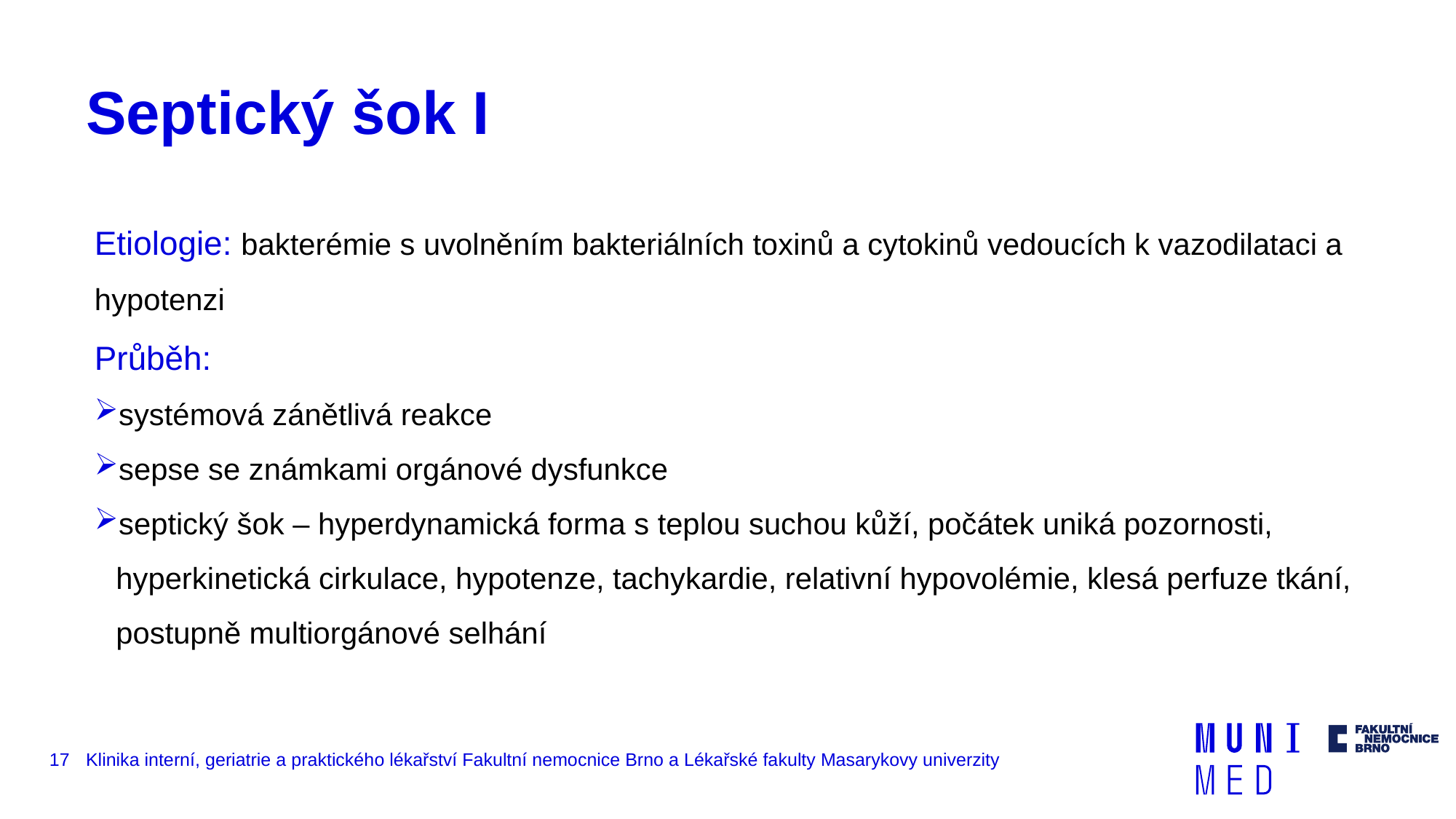

# Septický šok I
Etiologie: bakterémie s uvolněním bakteriálních toxinů a cytokinů vedoucích k vazodilataci a hypotenzi
Průběh:
systémová zánětlivá reakce
sepse se známkami orgánové dysfunkce
septický šok – hyperdynamická forma s teplou suchou kůží, počátek uniká pozornosti, hyperkinetická cirkulace, hypotenze, tachykardie, relativní hypovolémie, klesá perfuze tkání, postupně multiorgánové selhání
17
Klinika interní, geriatrie a praktického lékařství Fakultní nemocnice Brno a Lékařské fakulty Masarykovy univerzity